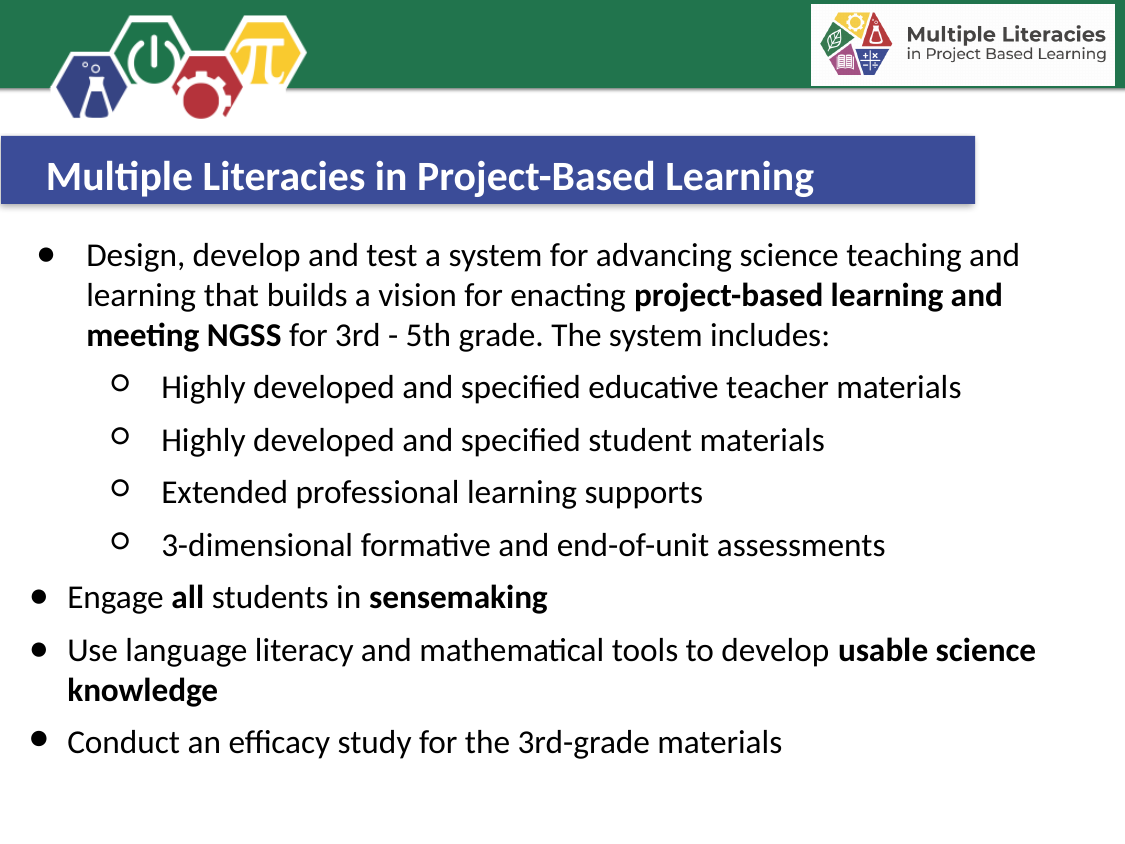

Multiple Literacies in Project-Based Learning
# Purpose of ML-PBL
Design, develop and test a system for advancing science teaching and learning that builds a vision for enacting project-based learning and meeting NGSS for 3rd - 5th grade. The system includes:
Highly developed and specified educative teacher materials
Highly developed and specified student materials
Extended professional learning supports
3-dimensional formative and end-of-unit assessments
Engage all students in sensemaking
Use language literacy and mathematical tools to develop usable science knowledge
Conduct an efficacy study for the 3rd-grade materials